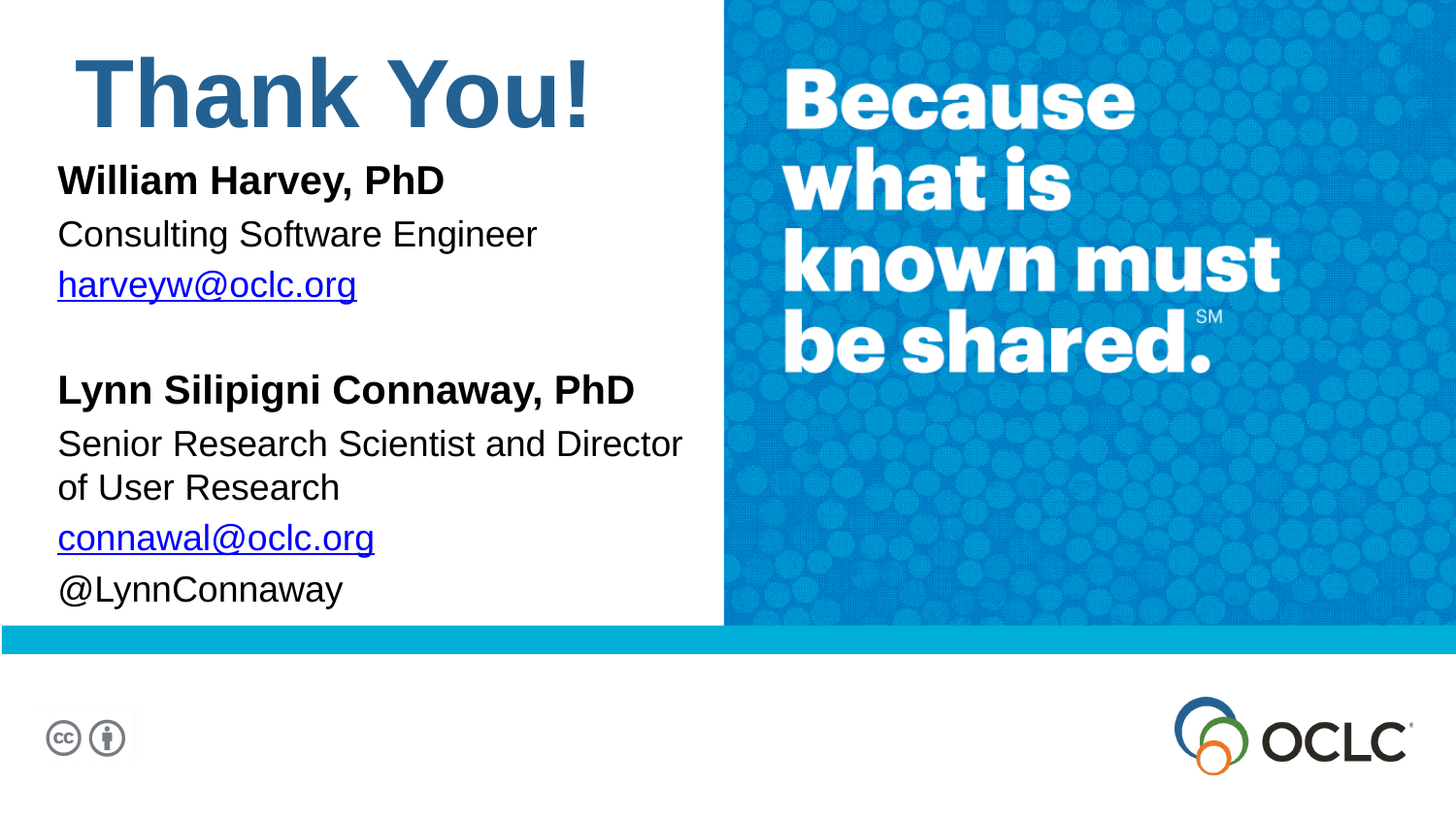

Thank You!
William Harvey, PhD
Consulting Software Engineer
harveyw@oclc.org

Lynn Silipigni Connaway, PhD
Senior Research Scientist and Director of User Research
connawal@oclc.org
@LynnConnaway